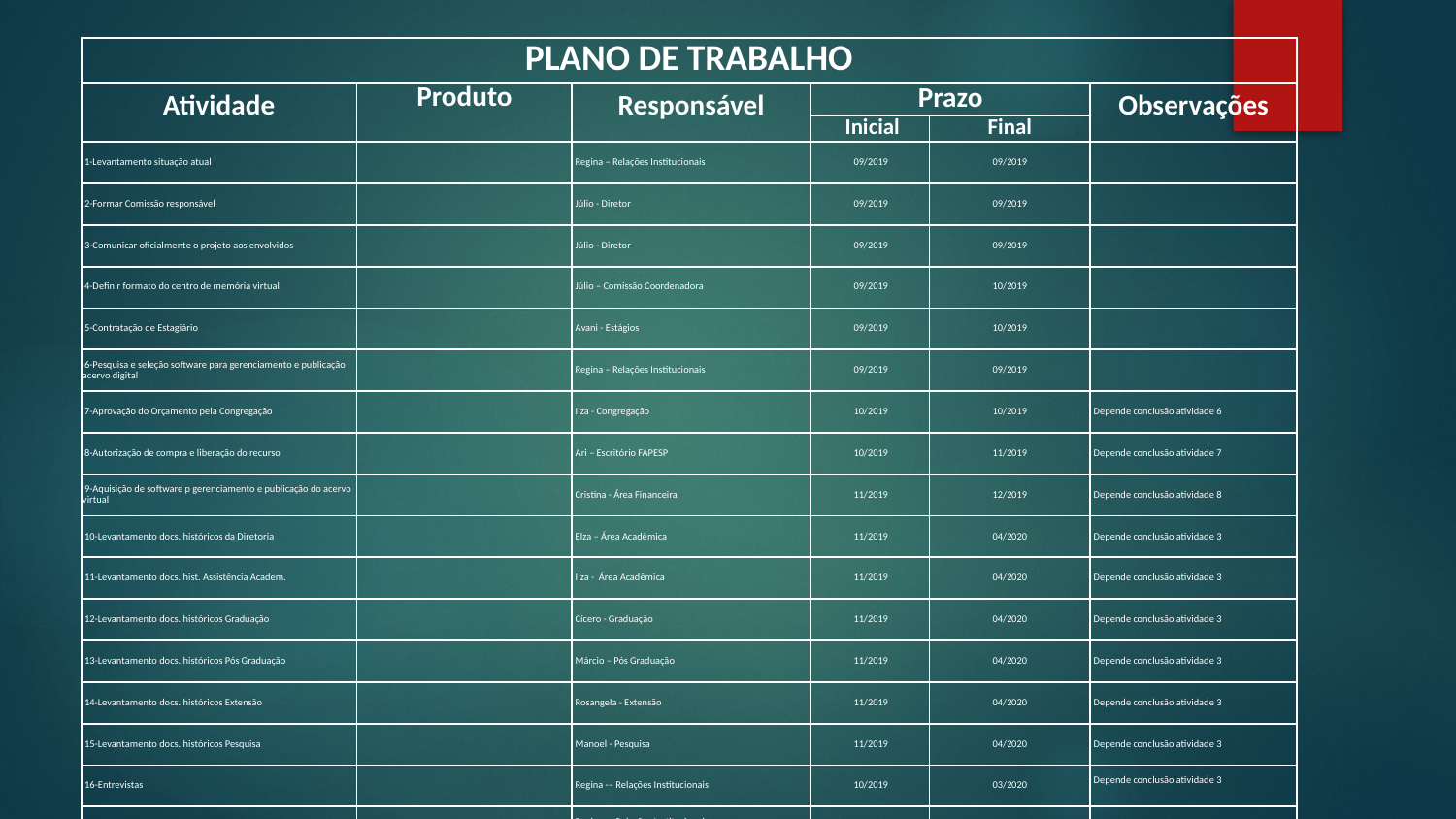

| PLANO DE TRABALHO |  |  |  |  |  |
| --- | --- | --- | --- | --- | --- |
| Atividade | Produto | Responsável | Prazo |  | Observações |
|  |  |  | Inicial | Final |  |
| 1-Levantamento situação atual |  | Regina – Relações Institucionais | 09/2019 | 09/2019 |  |
| 2-Formar Comissão responsável |  | Júlio - Diretor | 09/2019 | 09/2019 |  |
| 3-Comunicar oficialmente o projeto aos envolvidos |  | Júlio - Diretor | 09/2019 | 09/2019 |  |
| 4-Definir formato do centro de memória virtual |  | Júlio – Comissão Coordenadora | 09/2019 | 10/2019 |  |
| 5-Contratação de Estagiário |  | Avani - Estágios | 09/2019 | 10/2019 |  |
| 6-Pesquisa e seleção software para gerenciamento e publicação acervo digital |  | Regina – Relações Institucionais | 09/2019 | 09/2019 |  |
| 7-Aprovação do Orçamento pela Congregação |  | Ilza - Congregação | 10/2019 | 10/2019 | Depende conclusão atividade 6 |
| 8-Autorização de compra e liberação do recurso |  | Ari – Escritório FAPESP | 10/2019 | 11/2019 | Depende conclusão atividade 7 |
| 9-Aquisição de software p gerenciamento e publicação do acervo virtual |  | Cristina - Área Financeira | 11/2019 | 12/2019 | Depende conclusão atividade 8 |
| 10-Levantamento docs. históricos da Diretoria |  | Elza – Área Acadêmica | 11/2019 | 04/2020 | Depende conclusão atividade 3 |
| 11-Levantamento docs. hist. Assistência Academ. |  | Ilza - Área Acadêmica | 11/2019 | 04/2020 | Depende conclusão atividade 3 |
| 12-Levantamento docs. históricos Graduação |  | Cícero - Graduação | 11/2019 | 04/2020 | Depende conclusão atividade 3 |
| 13-Levantamento docs. históricos Pós Graduação |  | Márcio – Pós Graduação | 11/2019 | 04/2020 | Depende conclusão atividade 3 |
| 14-Levantamento docs. históricos Extensão |  | Rosangela - Extensão | 11/2019 | 04/2020 | Depende conclusão atividade 3 |
| 15-Levantamento docs. históricos Pesquisa |  | Manoel - Pesquisa | 11/2019 | 04/2020 | Depende conclusão atividade 3 |
| 16-Entrevistas |  | Regina -– Relações Institucionais | 10/2019 | 03/2020 | Depende conclusão atividade 3 |
| 17-Consulta fontes externas(Arquivos) |  | Regina -– Relações Institucionais | 10/2019 | 03/2020 |  |
| 18-Digitalização de documentos |  | Estagiário – Relações Institucionais | 12/2019 | 05/2020 | Depende da realização das atividades de 10 a 17 |
| 19-Classificar e identificar os documentos |  | Estagiário – Relações Institucionais | 12/2019 | 05/2020 | Depende da tarefa 18 |
| 20-Revisão da classificação |  | Regiane - Biblioteca | 01/2019 | 06/2020 | Depende da tarefa 19 |
| 21-Up-load dos arquivos |  | Estagiário – Relações Institucionais | 02/2019 | 06/2020 | Depende da tarefa 20 |
| 22-Realização de testes |  | Regina - Relações Institucionais | 05/2020 | 07/2020 | Depende da tarefa 21 |
| 23-Lançamento do CENTRO DE MEMÒRIA VIRTUAL |  | Regina - Relações Institucionais | 08/2020 | 08/2020 | Depende da tarefa 22 |
|  |  |  |  |  |  |